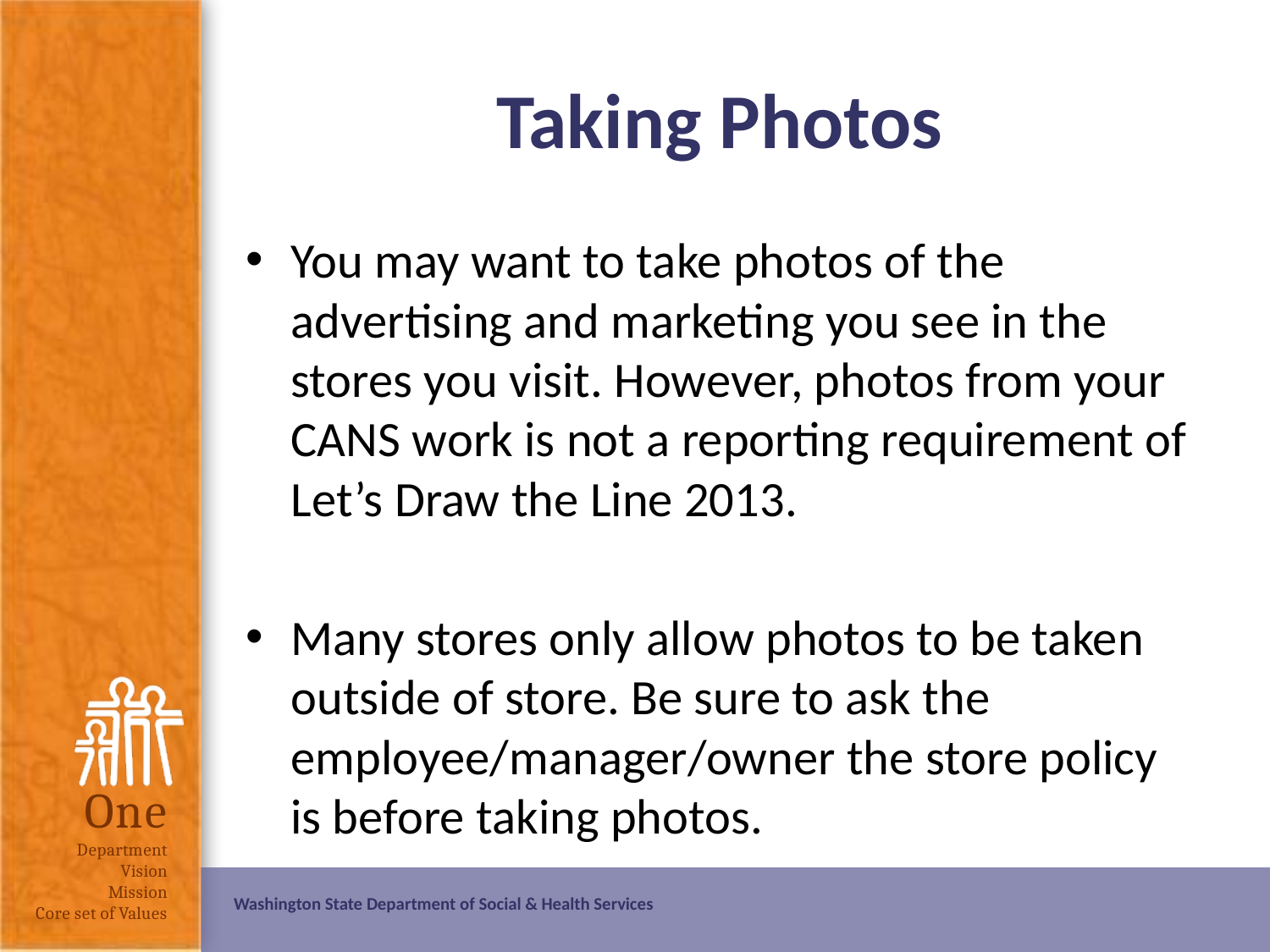

# Taking Photos
You may want to take photos of the advertising and marketing you see in the stores you visit. However, photos from your CANS work is not a reporting requirement of Let’s Draw the Line 2013.

Many stores only allow photos to be taken outside of store. Be sure to ask the employee/manager/owner the store policy is before taking photos.